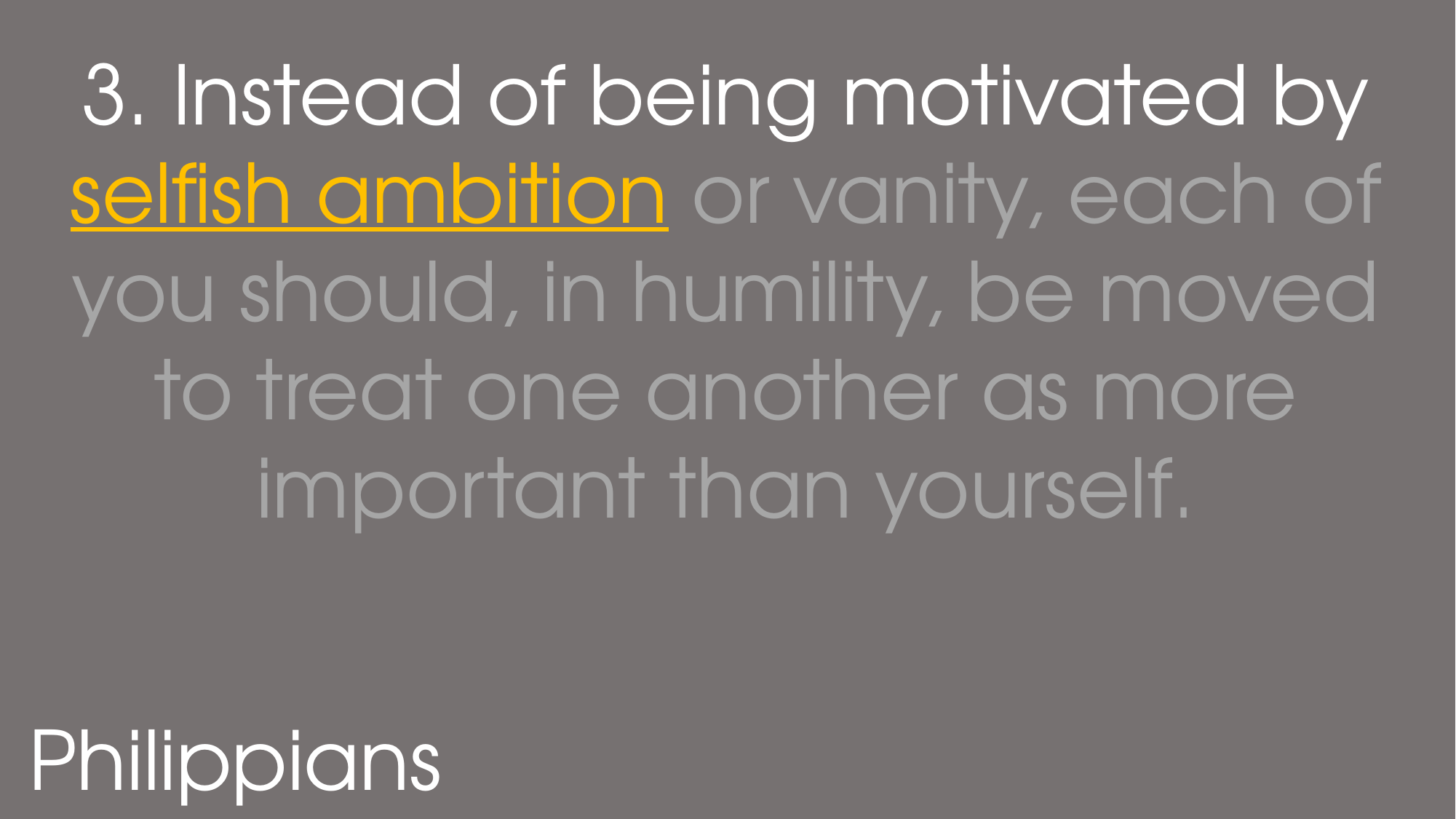

3. Instead of being motivated by selfish ambition or vanity, each of you should, in humility, be moved to treat one another as more important than yourself.
Philippians